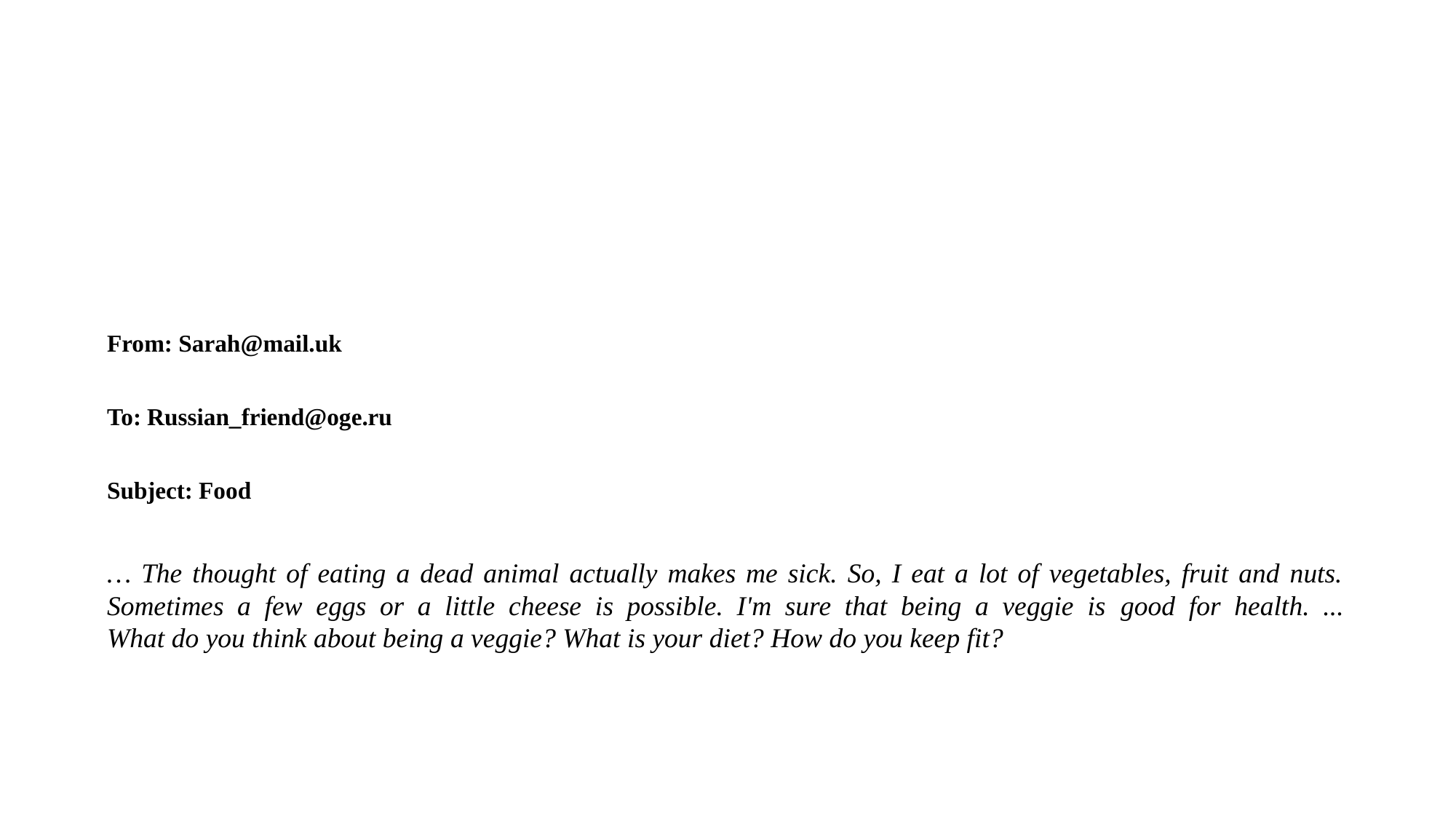

#
| From: Sarah@mail.uk |
| --- |
| To: Russian\_friend@oge.ru |
| Subject: Food |
| … The thought of eating a dead animal actually makes me sick. So, I eat a lot of vegetables, fruit and nuts. Sometimes a few eggs or a little cheese is possible. I'm sure that being a veggie is good for health. ... What do you think about being a veggie? What is your diet? How do you keep fit? |